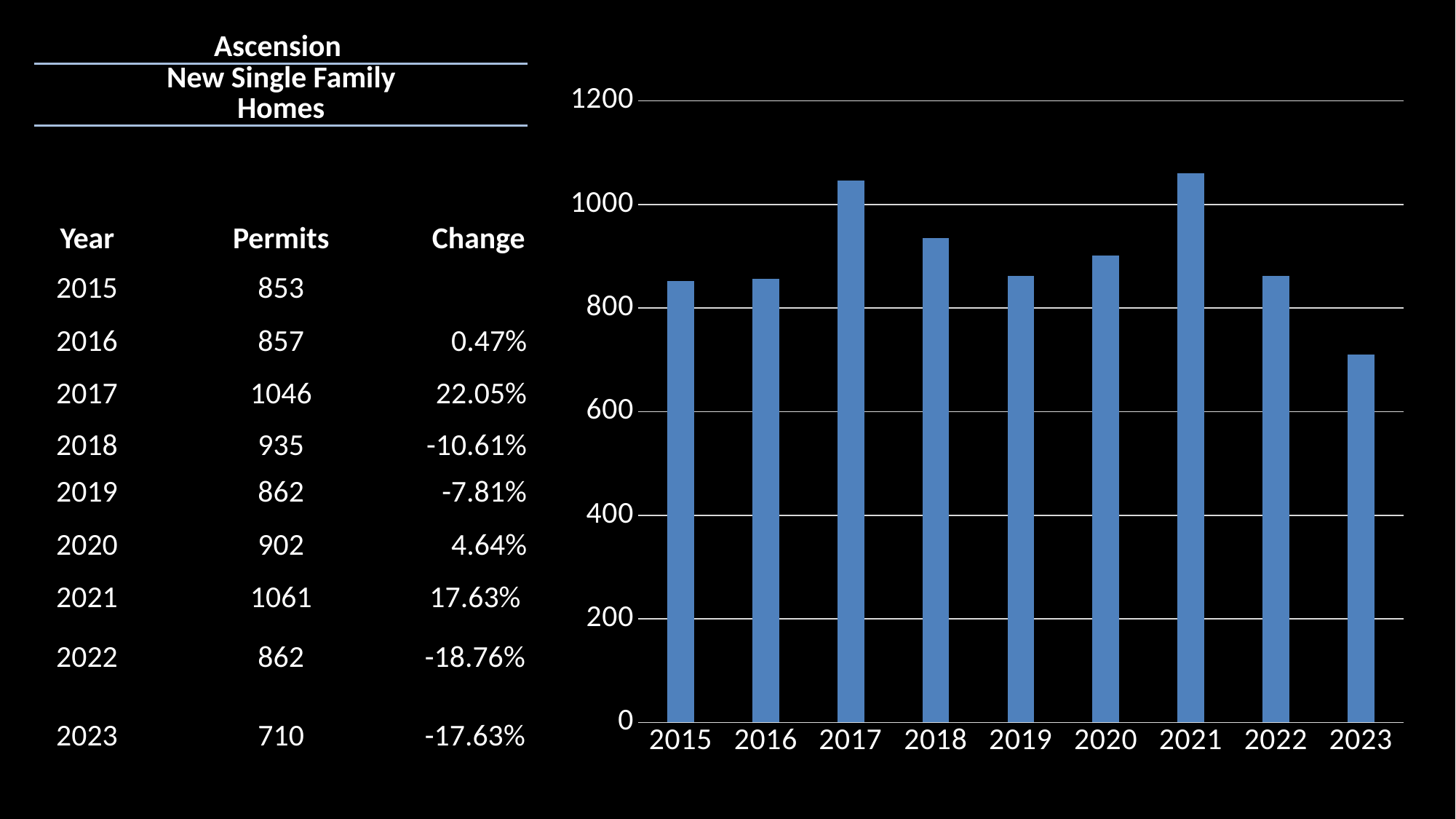

|  | Ascension |  |
| --- | --- | --- |
|  | New Single Family Homes |  |
|  |  |  |
| Year | Permits | Change |
| 2015 | 853 |  |
| 2016 | 857 | 0.47% |
| 2017 | 1046 | 22.05% |
| 2018 | 935 | -10.61% |
| 2019 | 862 | -7.81% |
| 2020 | 902 | 4.64% |
| 2021 | 1061 | 17.63% |
| 2022 | 862 | -18.76% |
| 2023 | 710 | -17.63% |

### Chart

| Category |  |
|---|---|
| 2015 | 853.0 |
| 2016 | 857.0 |
| 2017 | 1046.0 |
| 2018 | 935.0 |
| 2019 | 862.0 |
| 2020 | 902.0 |
| 2021 | 1061.0 |
| 2022 | 862.0 |
| 2023 | 710.0 |